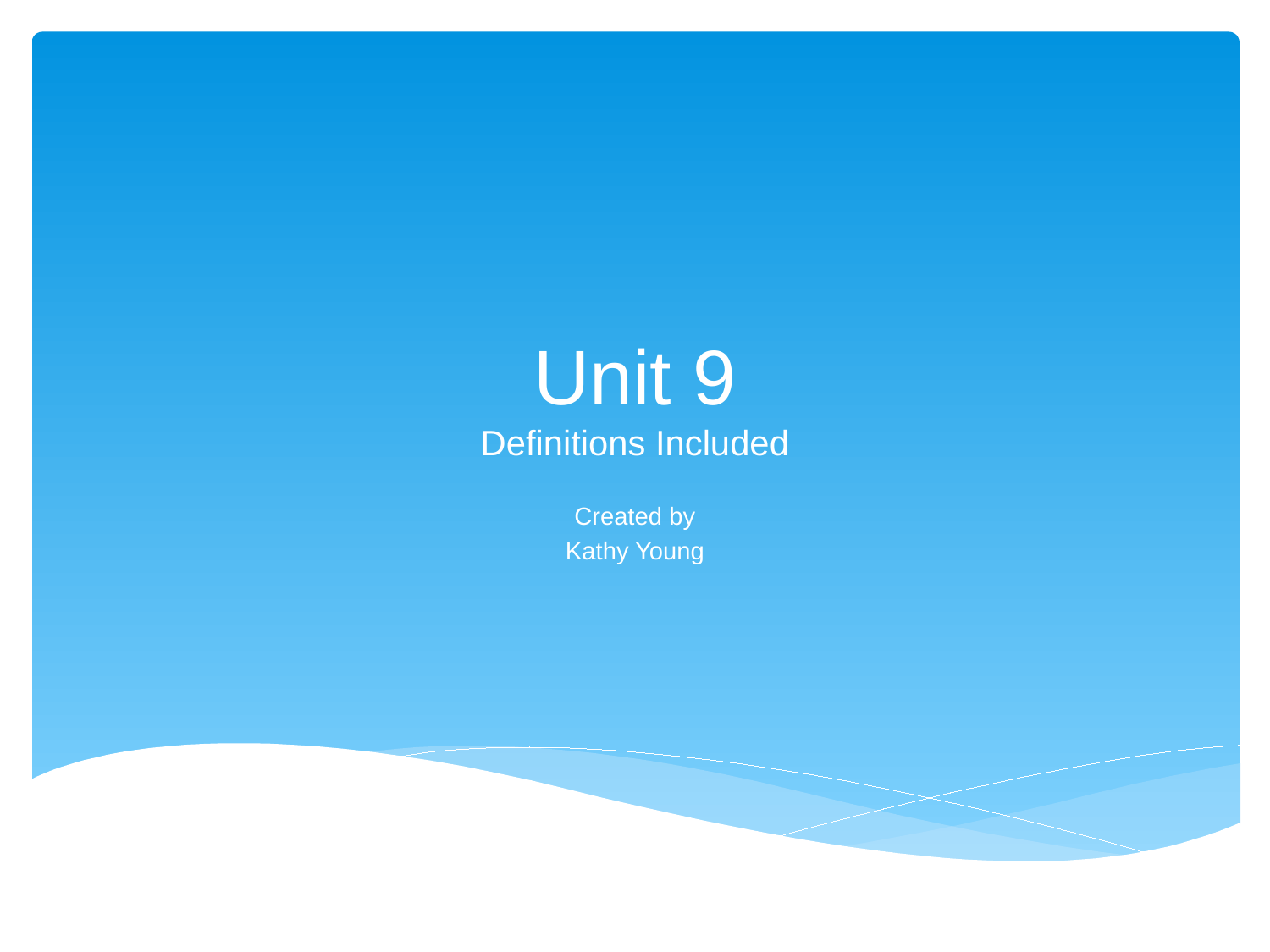

# Unit 9 Definitions Included
Created by
Kathy Young